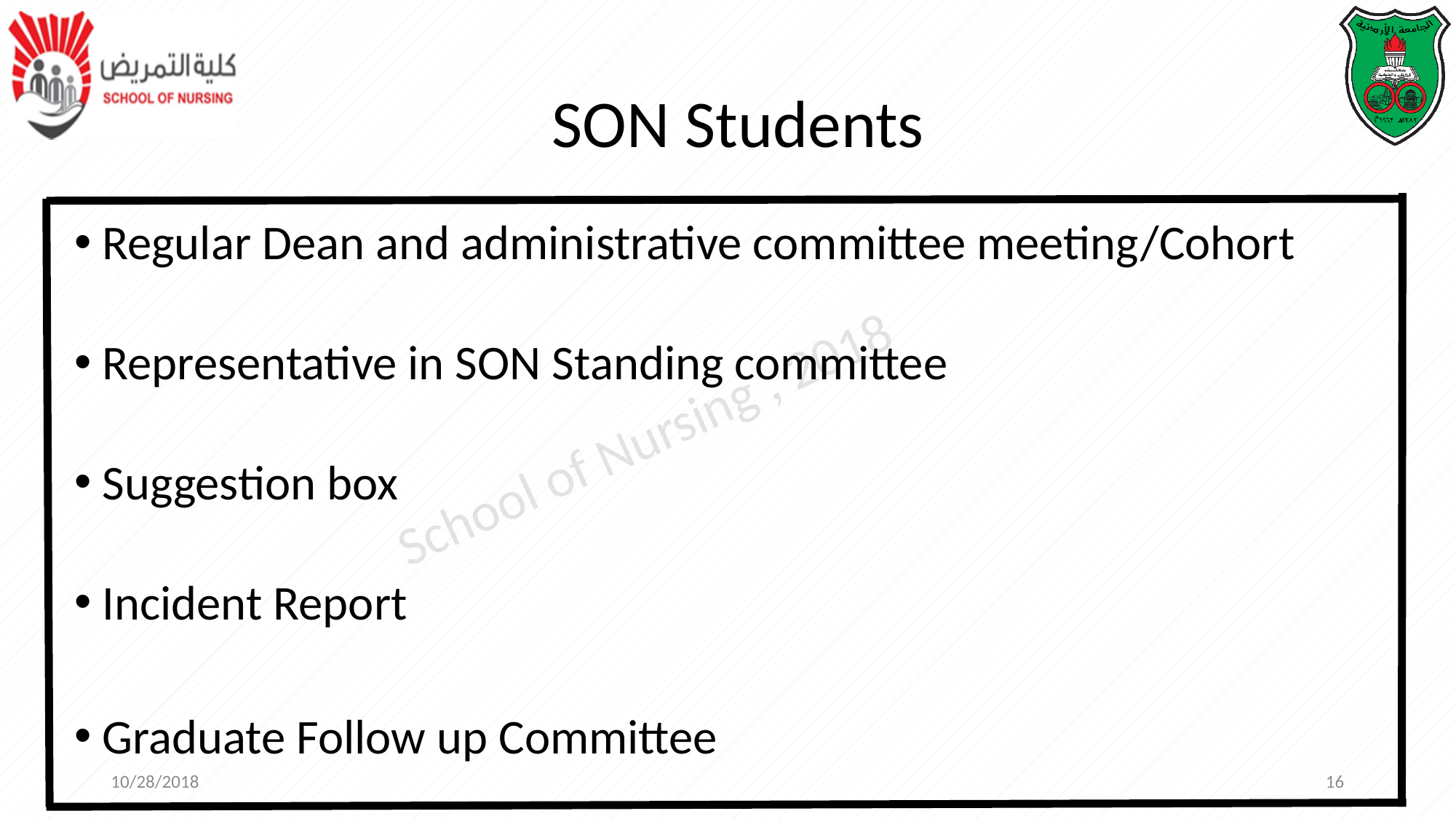

# SON Students
Regular Dean and administrative committee meeting/Cohort

Representative in SON Standing committee

Suggestion box

Incident Report

Graduate Follow up Committee

10/28/2018
16